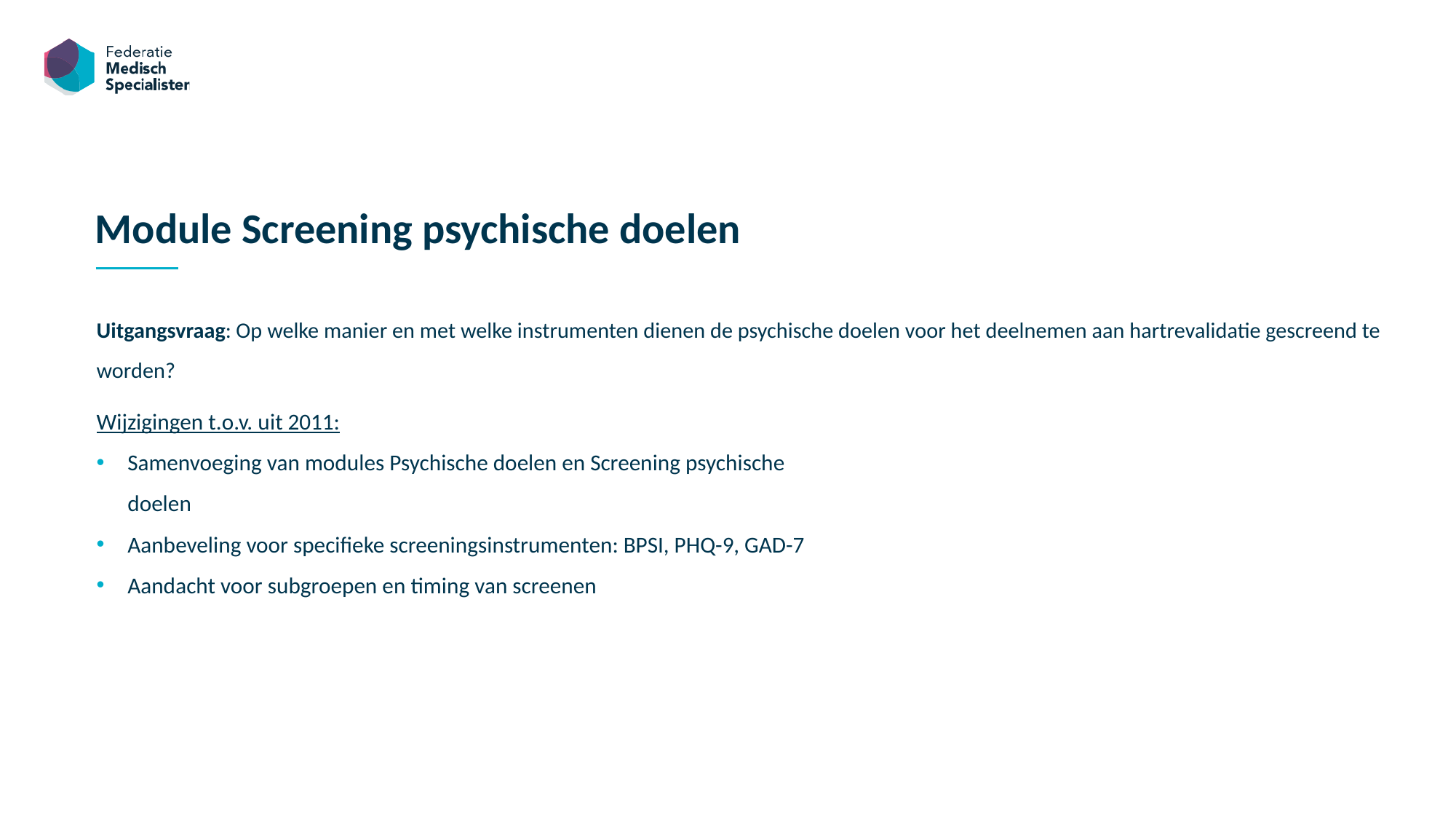

Module Screening psychische doelen
Uitgangsvraag: Op welke manier en met welke instrumenten dienen de psychische doelen voor het deelnemen aan hartrevalidatie gescreend te worden?

Wijzigingen t.o.v. uit 2011:
Samenvoeging van modules Psychische doelen en Screening psychische doelen
Aanbeveling voor specifieke screeningsinstrumenten: BPSI, PHQ-9, GAD-7
Aandacht voor subgroepen en timing van screenen